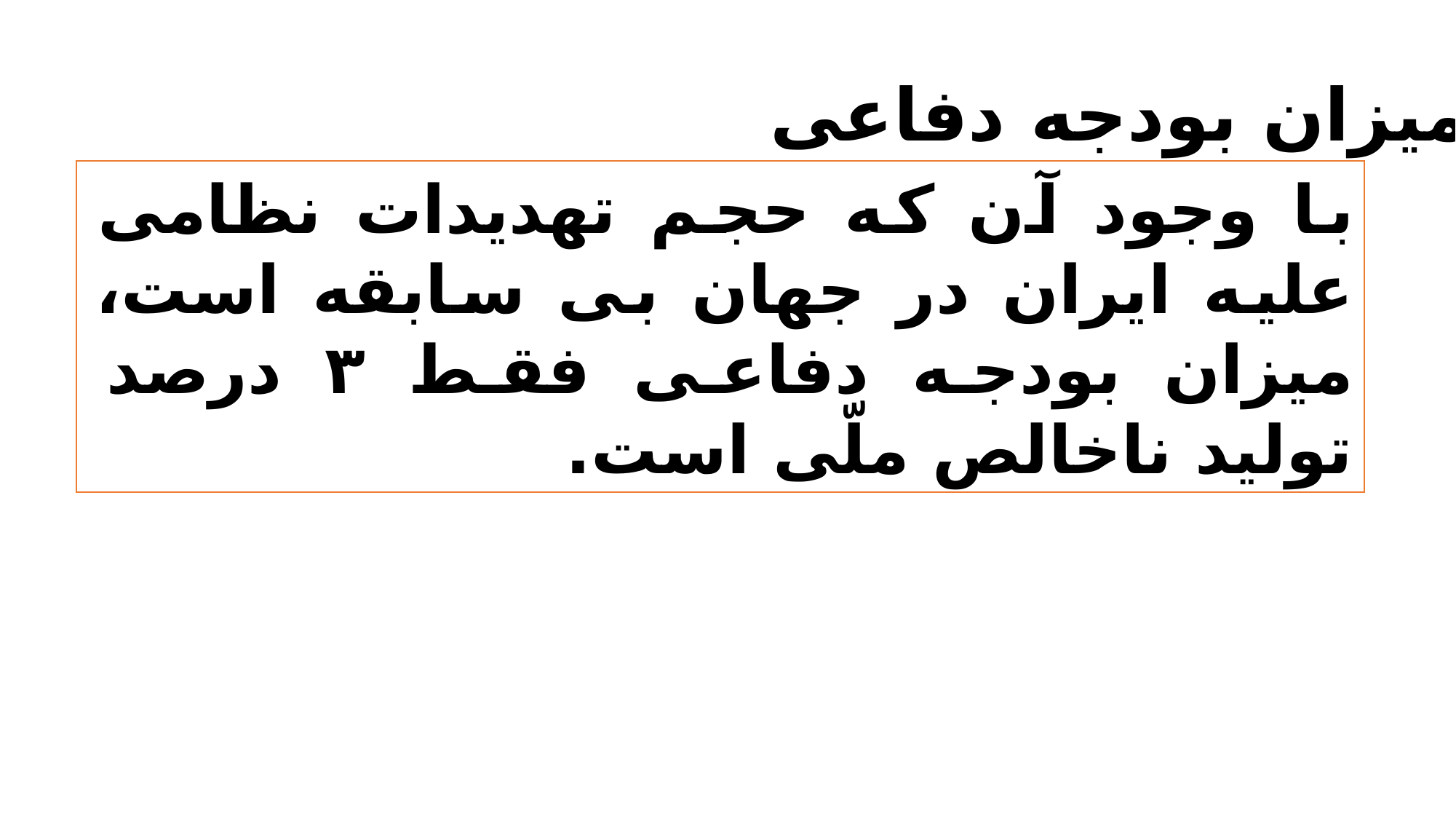

میزان بودجه دفاعی
با وجود آن که حجم تهدیدات نظامی علیه ایران در جهان بی سابقه است، میزان بودجه دفاعی فقط ۳ درصد تولید ناخالص ملّی است.